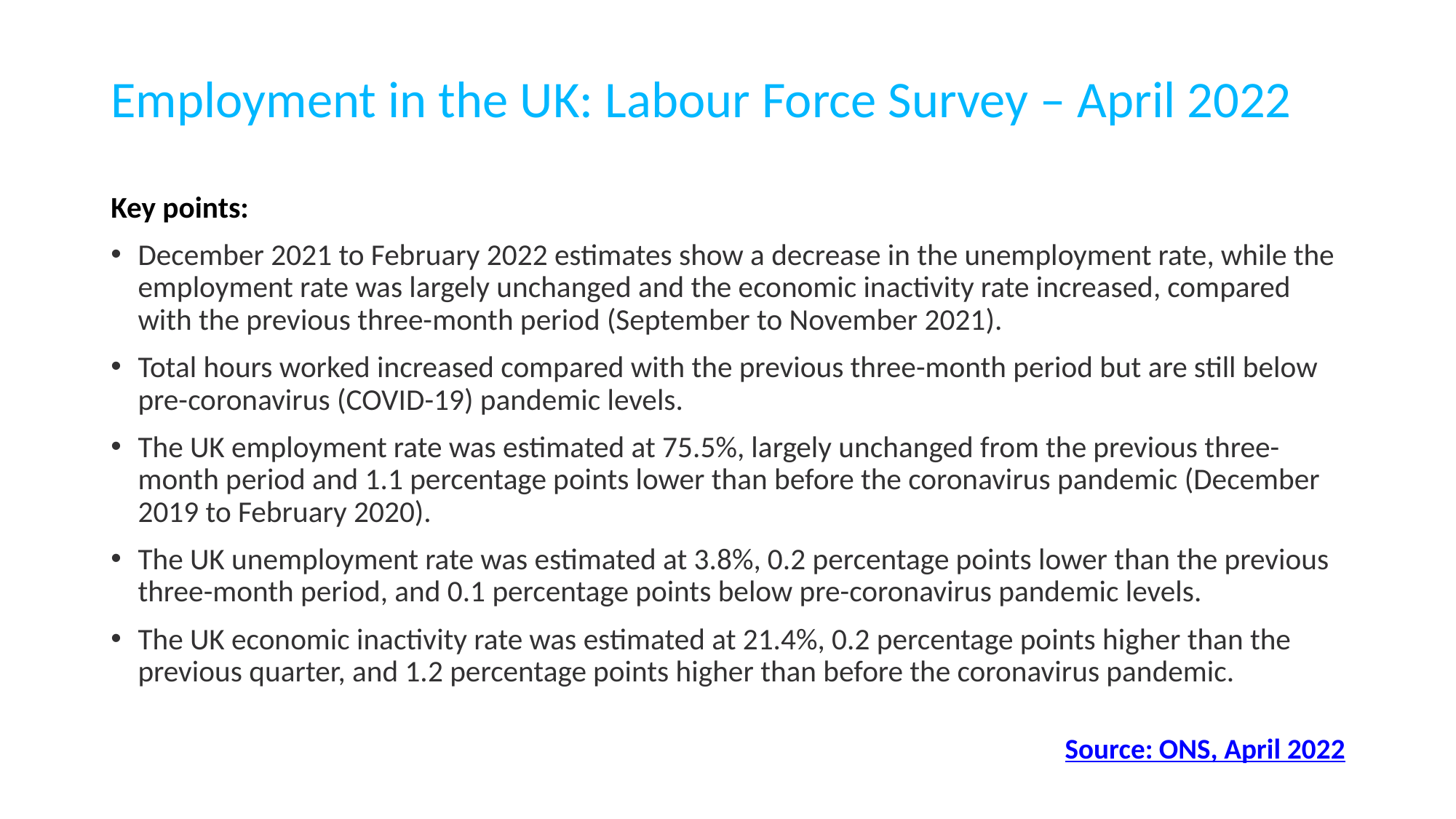

# Employment in the UK: Labour Force Survey – April 2022
Key points:
December 2021 to February 2022 estimates show a decrease in the unemployment rate, while the employment rate was largely unchanged and the economic inactivity rate increased, compared with the previous three-month period (September to November 2021).
Total hours worked increased compared with the previous three-month period but are still below pre-coronavirus (COVID-19) pandemic levels.
The UK employment rate was estimated at 75.5%, largely unchanged from the previous three-month period and 1.1 percentage points lower than before the coronavirus pandemic (December 2019 to February 2020).
The UK unemployment rate was estimated at 3.8%, 0.2 percentage points lower than the previous three-month period, and 0.1 percentage points below pre-coronavirus pandemic levels.
The UK economic inactivity rate was estimated at 21.4%, 0.2 percentage points higher than the previous quarter, and 1.2 percentage points higher than before the coronavirus pandemic.
Source: ONS, April 2022